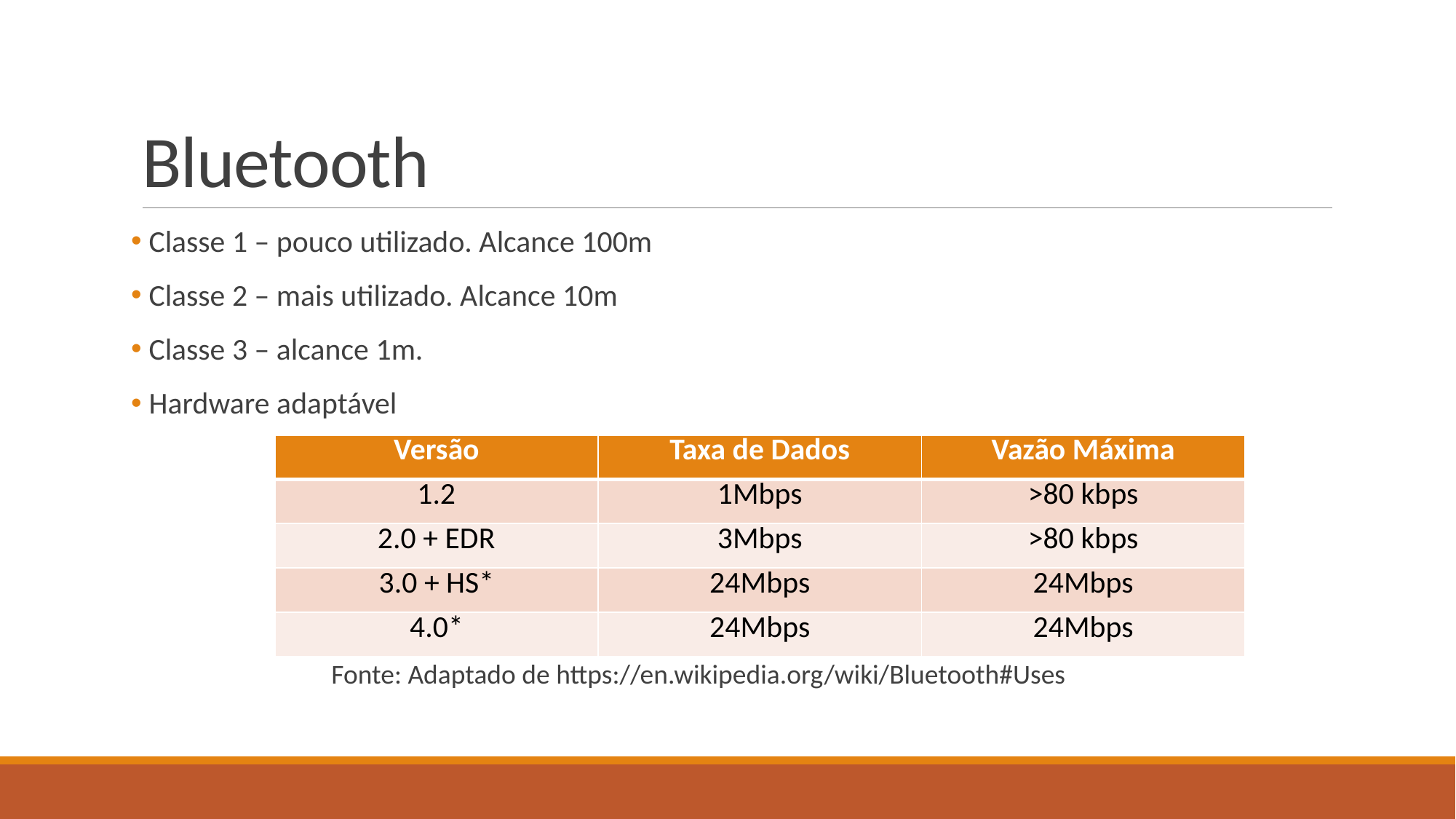

# Bluetooth
 Classe 1 – pouco utilizado. Alcance 100m
 Classe 2 – mais utilizado. Alcance 10m
 Classe 3 – alcance 1m.
 Hardware adaptável

                             Fonte: Adaptado de https://en.wikipedia.org/wiki/Bluetooth#Uses

| Versão | Taxa de Dados | Vazão Máxima |
| --- | --- | --- |
| 1.2 | 1Mbps | >80 kbps |
| 2.0 + EDR | 3Mbps | >80 kbps |
| 3.0 + HS\* | 24Mbps | 24Mbps |
| 4.0\* | 24Mbps | 24Mbps |